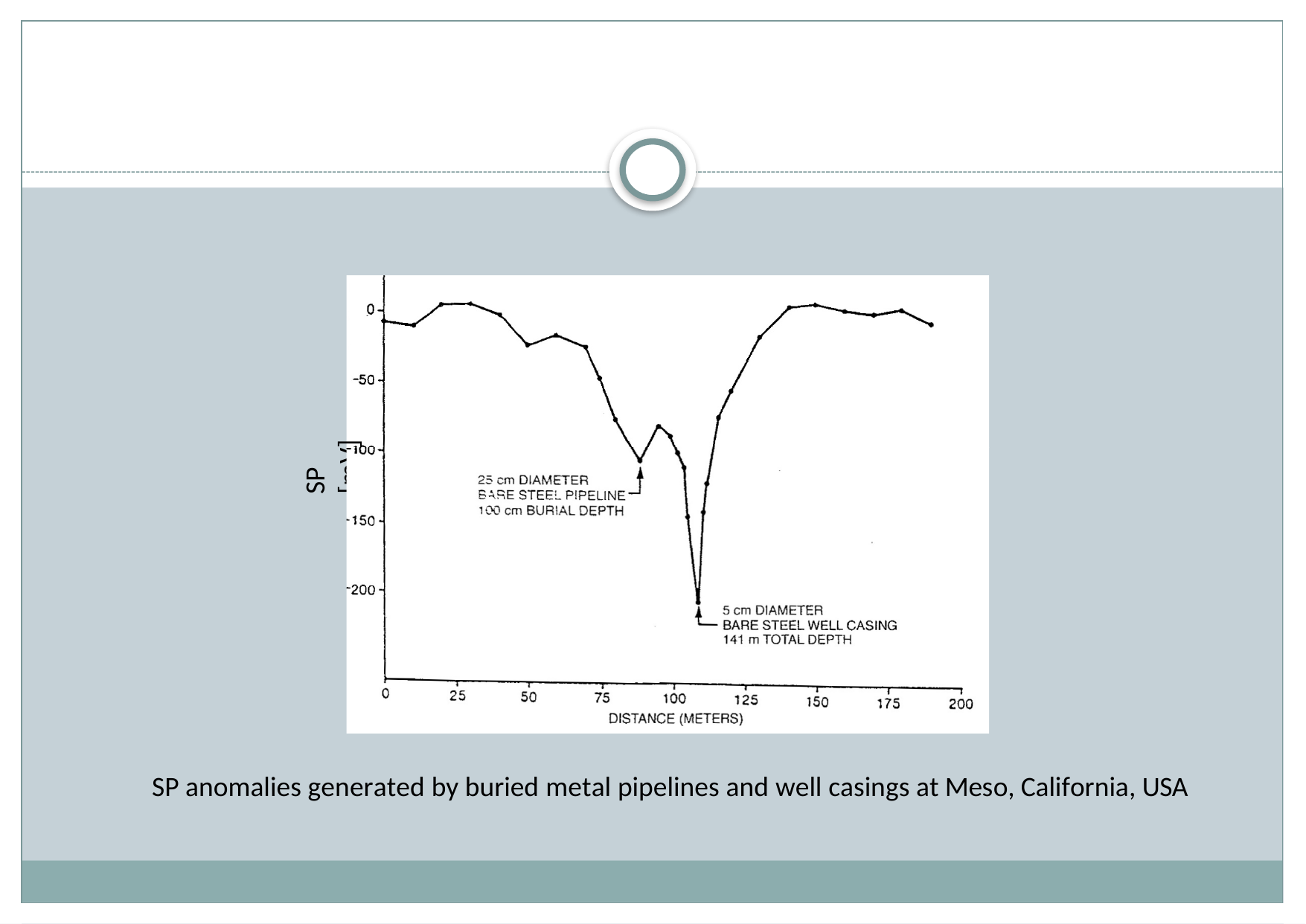

SP [mV]

SP anomalies generated by buried metal pipelines and well casings at Meso, California, USA